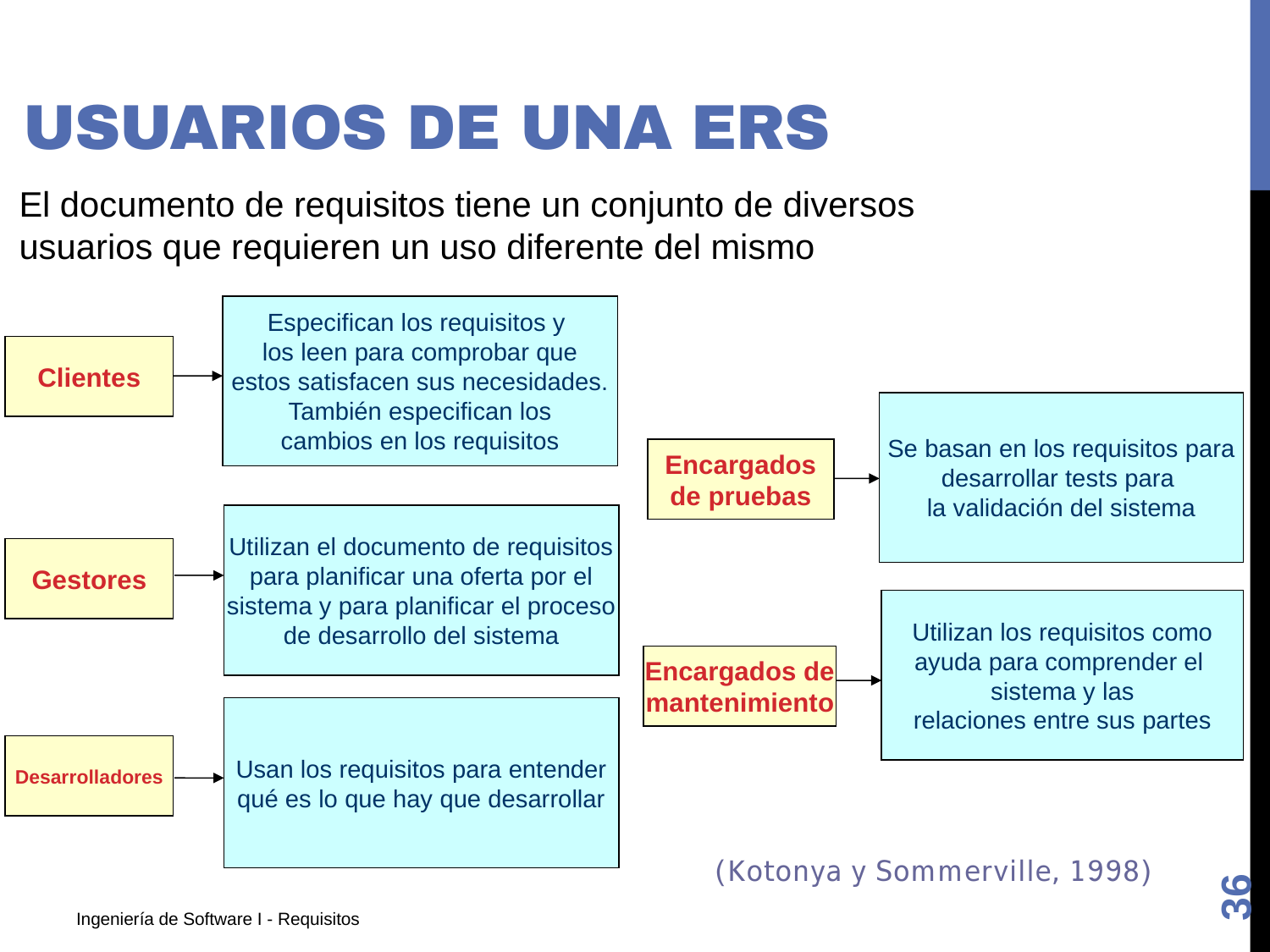

# USUARIOS DE UNA ERS
El documento de requisitos tiene un conjunto de diversos usuarios que requieren un uso diferente del mismo

Especifican los requisitos y
los leen para comprobar que
estos satisfacen sus necesidades.
También especifican los
cambios en los requisitos

Clientes
Se basan en los requisitos para
desarrollar tests para
la validación del sistema

Encargados
de pruebas
Utilizan el documento de requisitos
para planificar una oferta por el
sistema y para planificar el proceso
de desarrollo del sistema

Gestores
Utilizan los requisitos como
ayuda para comprender el
sistema y las
relaciones entre sus partes

Encargados de
mantenimiento
Usan los requisitos para entender
qué es lo que hay que desarrollar

Desarrolladores
36
(Kotonya y Sommerville, 1998)
Ingeniería de Software I - Requisitos